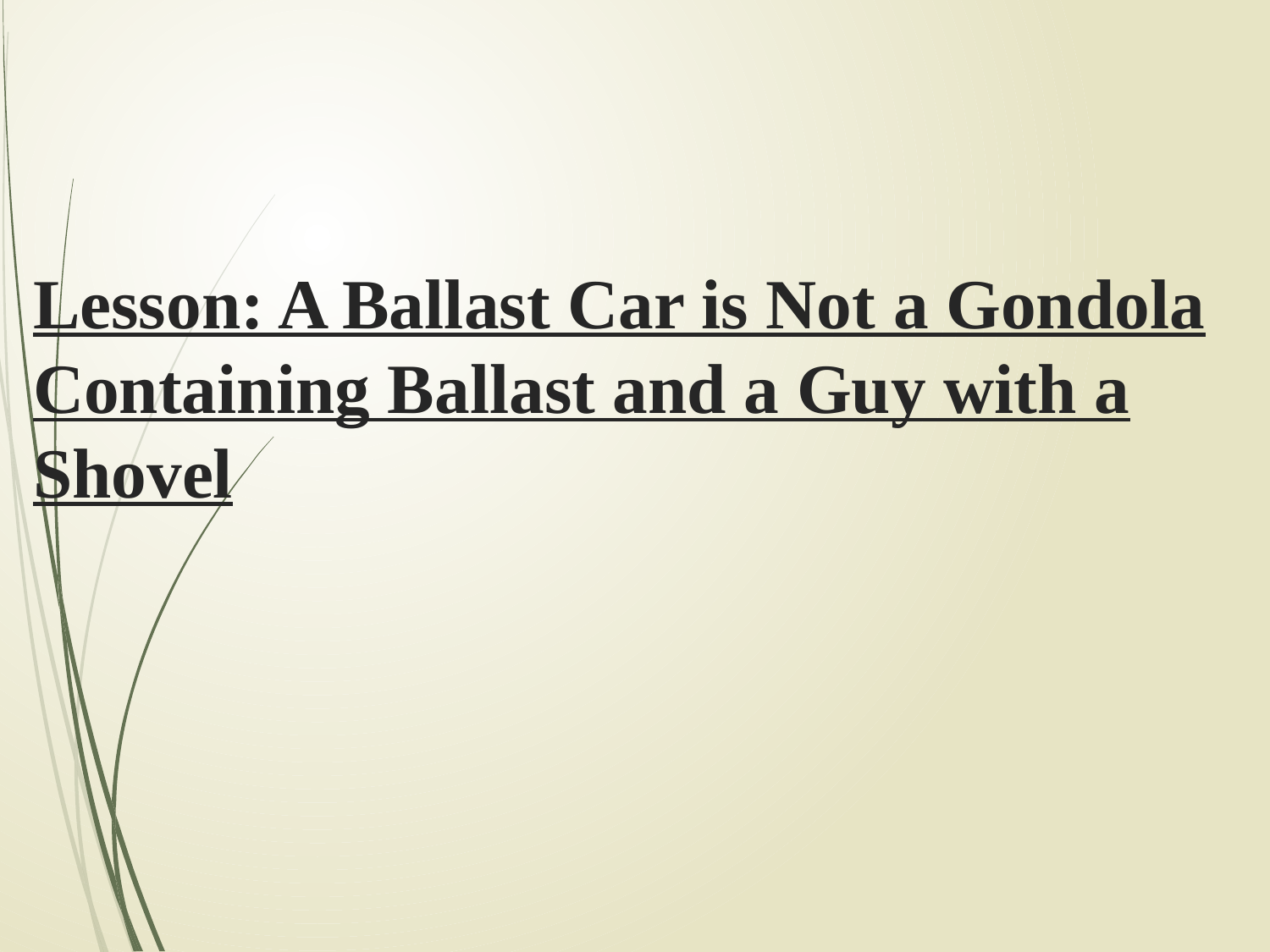

# Lesson: A Ballast Car is Not a Gondola Containing Ballast and a Guy with a Shovel